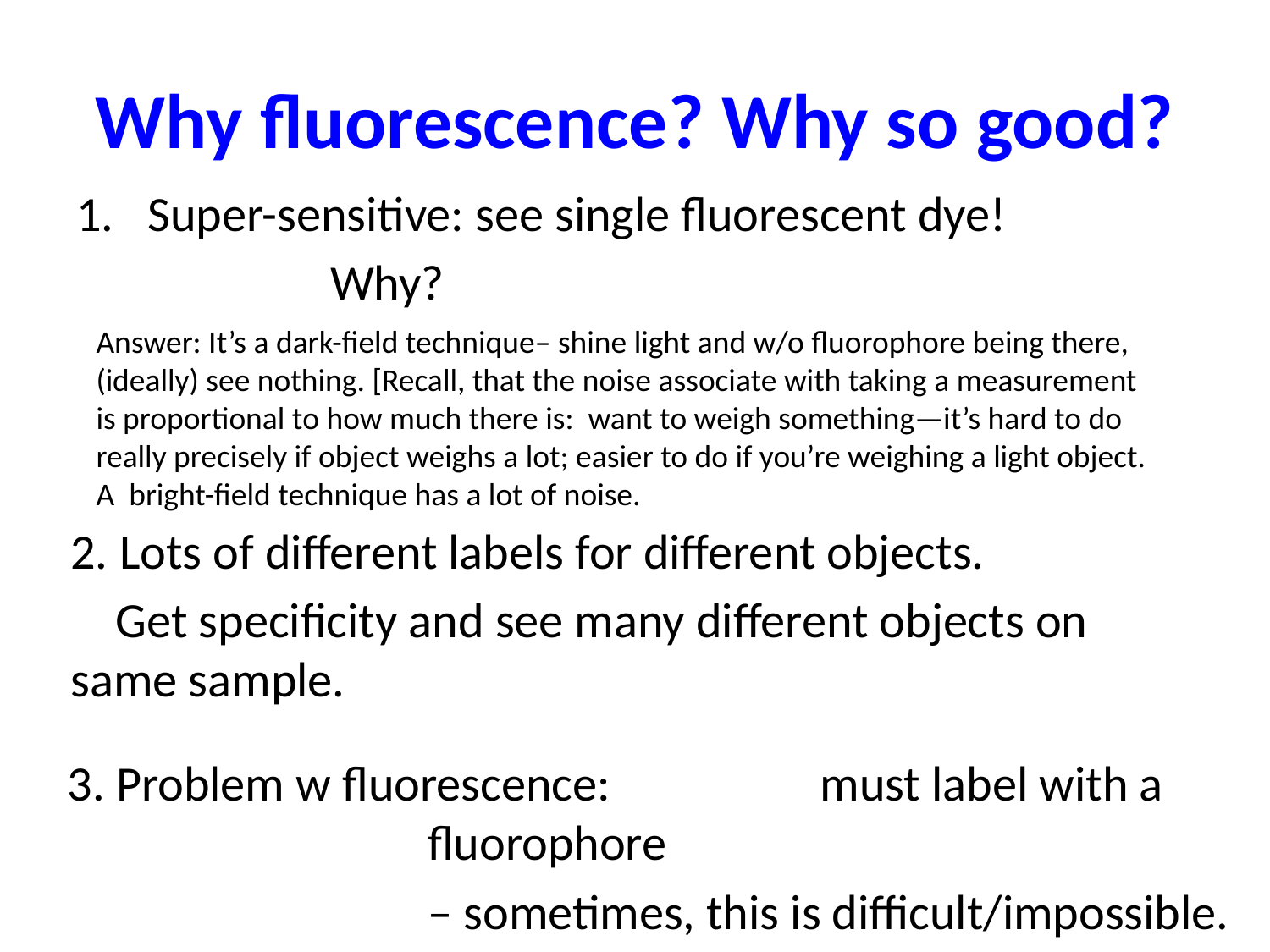

# Why fluorescence? Why so good?
Super-sensitive: see single fluorescent dye!
		Why?
Answer: It’s a dark-field technique– shine light and w/o fluorophore being there, (ideally) see nothing. [Recall, that the noise associate with taking a measurement is proportional to how much there is:  want to weigh something—it’s hard to do really precisely if object weighs a lot; easier to do if you’re weighing a light object. A  bright-field technique has a lot of noise.
2. Lots of different labels for different objects.
    Get specificity and see many different objects on same sample.
3. Problem w fluorescence:
			 must label with a fluorophore
– sometimes, this is difficult/impossible.